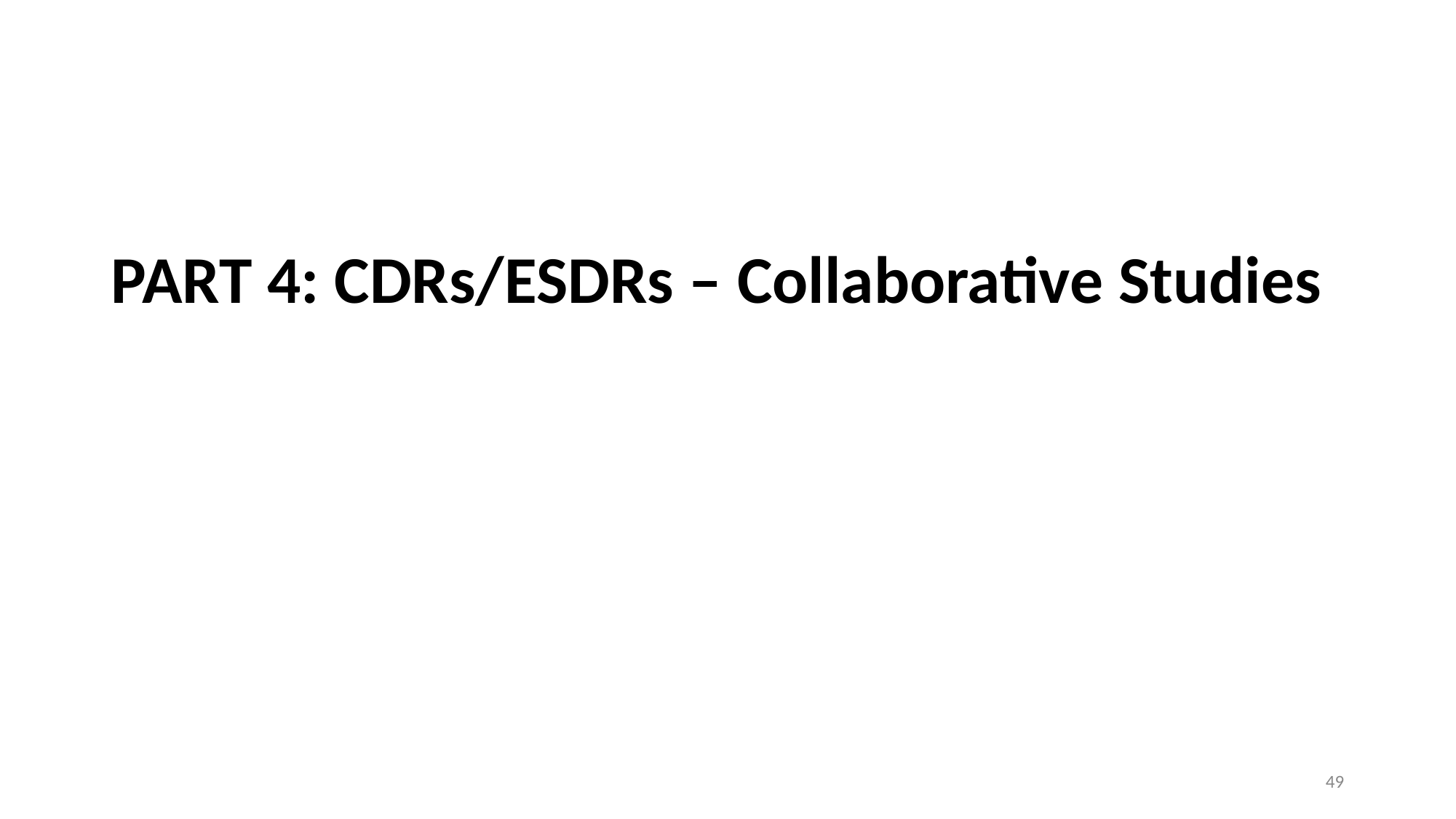

# PART 4: CDRs/ESDRs – Collaborative Studies
49